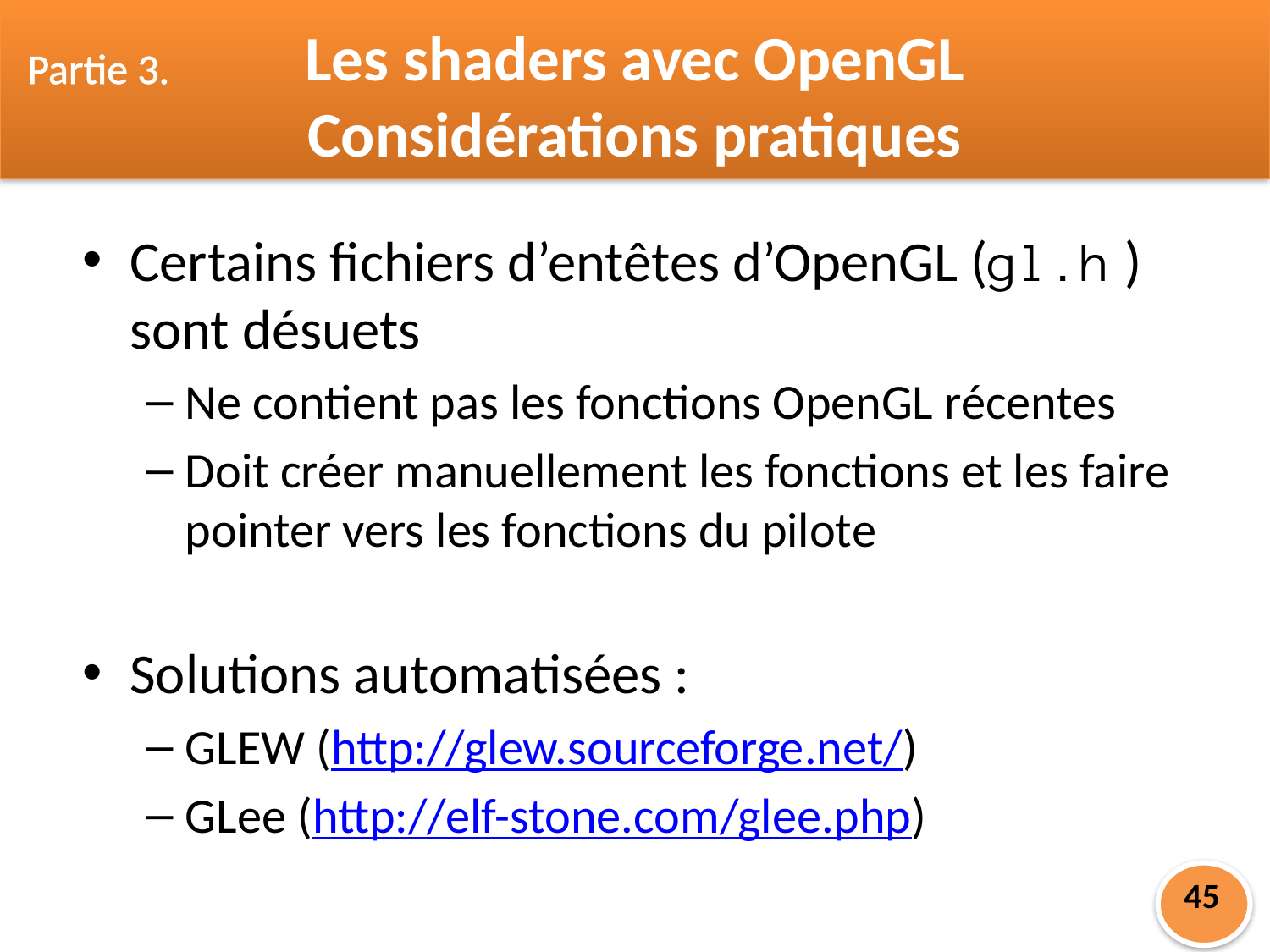

Partie 3.
Les shaders avec OpenGL
Considérations pratiques
Certains fichiers d’entêtes d’OpenGL (gl.h ) sont désuets
Ne contient pas les fonctions OpenGL récentes
Doit créer manuellement les fonctions et les faire pointer vers les fonctions du pilote

Solutions automatisées :
GLEW (http://glew.sourceforge.net/)
GLee (http://elf-stone.com/glee.php)

45
45